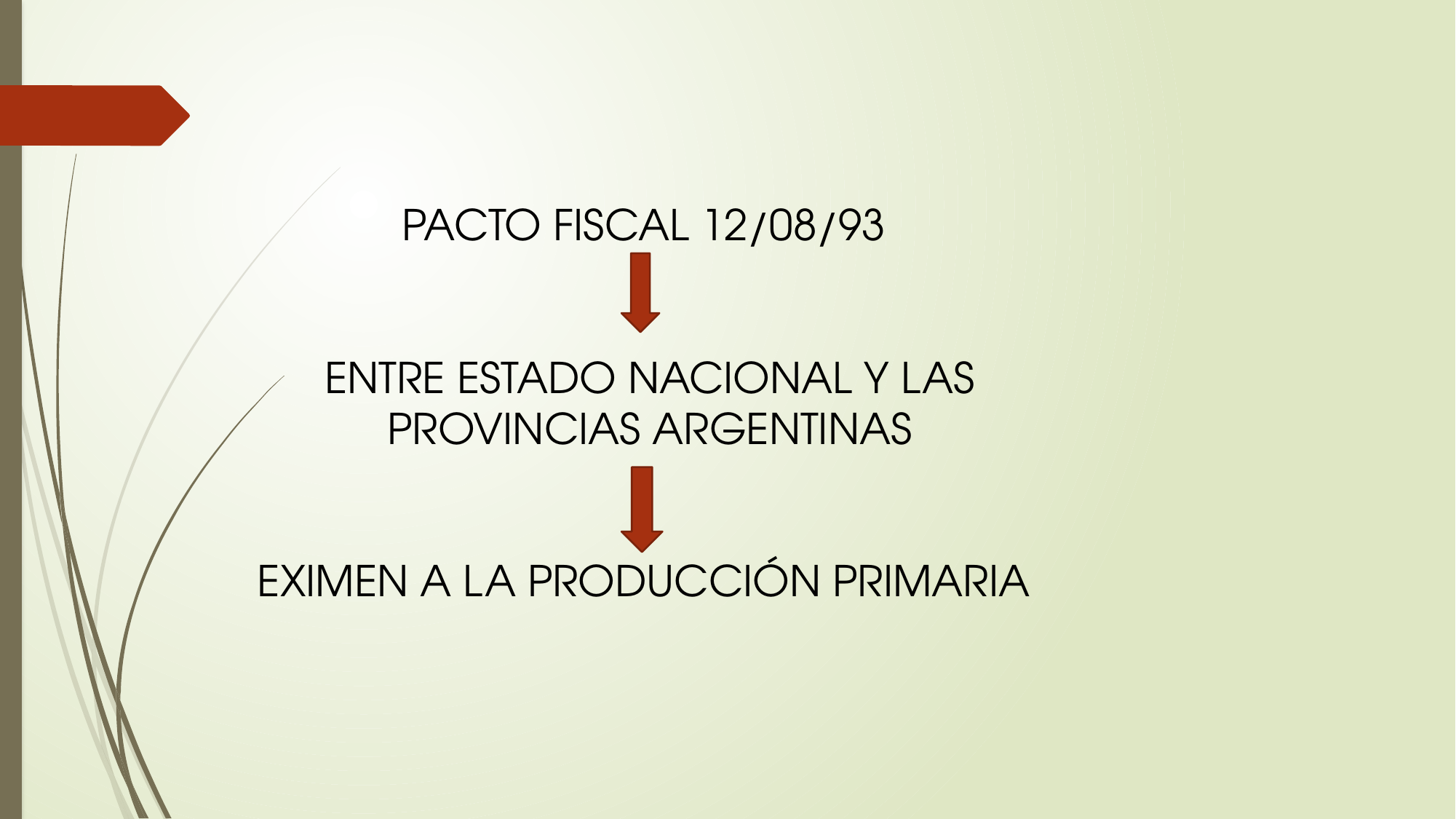

PACTO FISCAL 12/08/93

ENTRE ESTADO NACIONAL Y LAS PROVINCIAS ARGENTINAS

EXIMEN A LA PRODUCCIÓN PRIMARIA